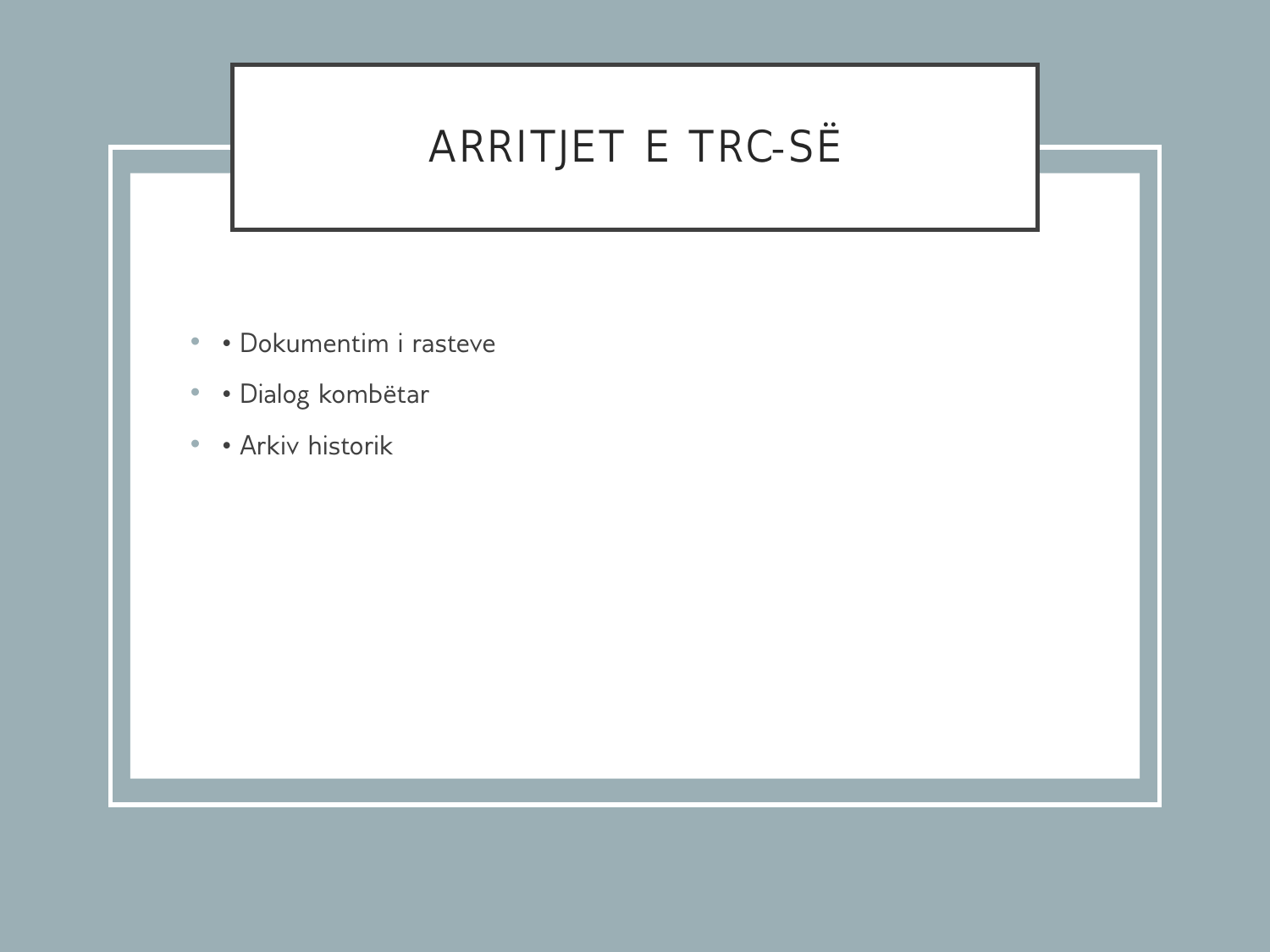

# Arritjet e TRC-së

• Dokumentim i rasteve
• Dialog kombëtar
• Arkiv historik